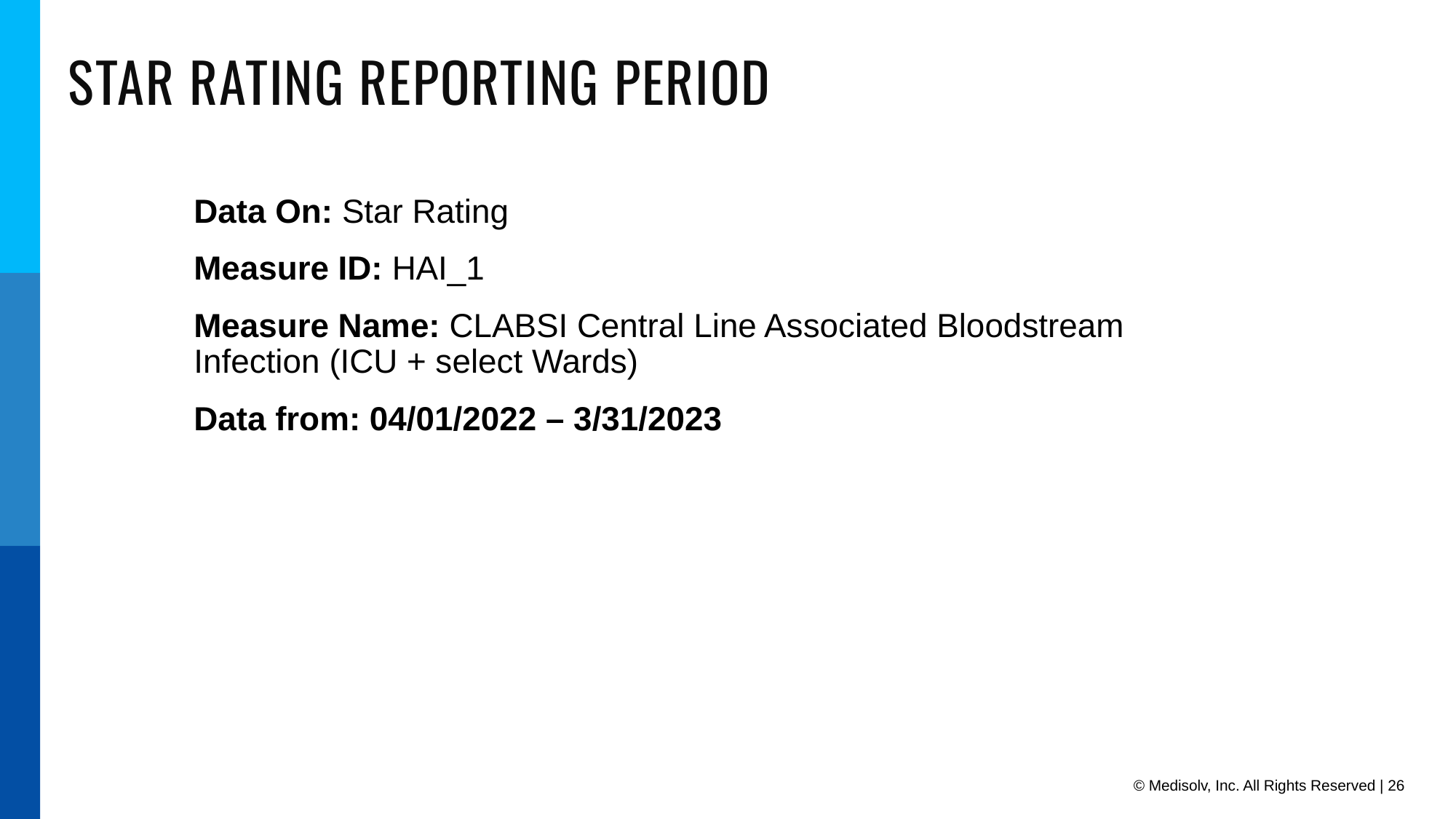

Star Rating REPORTING PERIOD
Data On: Star Rating
Measure ID: HAI_1
Measure Name: CLABSI Central Line Associated Bloodstream Infection (ICU + select Wards)
Data from: 04/01/2022 – 3/31/2023